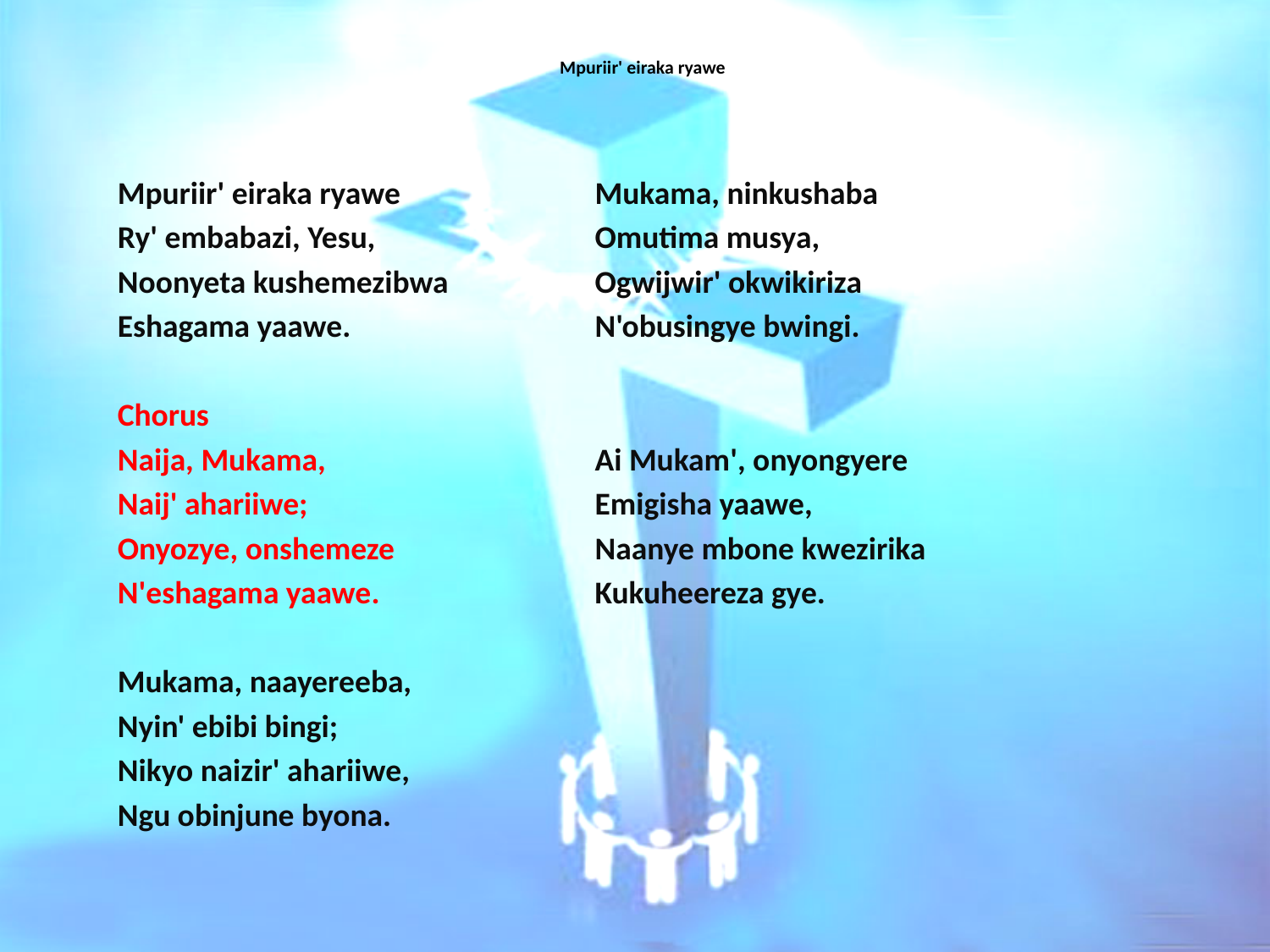

# Mpuriir' eiraka ryawe
Mpuriir' eiraka ryawe
Ry' embabazi, Yesu,
Noonyeta kushemezibwa
Eshagama yaawe.

Chorus
Naija, Mukama,
Naij' ahariiwe;
Onyozye, onshemeze
N'eshagama yaawe.

Mukama, naayereeba,
Nyin' ebibi bingi;
Nikyo naizir' ahariiwe,
Ngu obinjune byona.
Mukama, ninkushaba
Omutima musya,
Ogwijwir' okwikiriza
N'obusingye bwingi.

Ai Mukam', onyongyere
Emigisha yaawe,
Naanye mbone kwezirika
Kukuheereza gye.